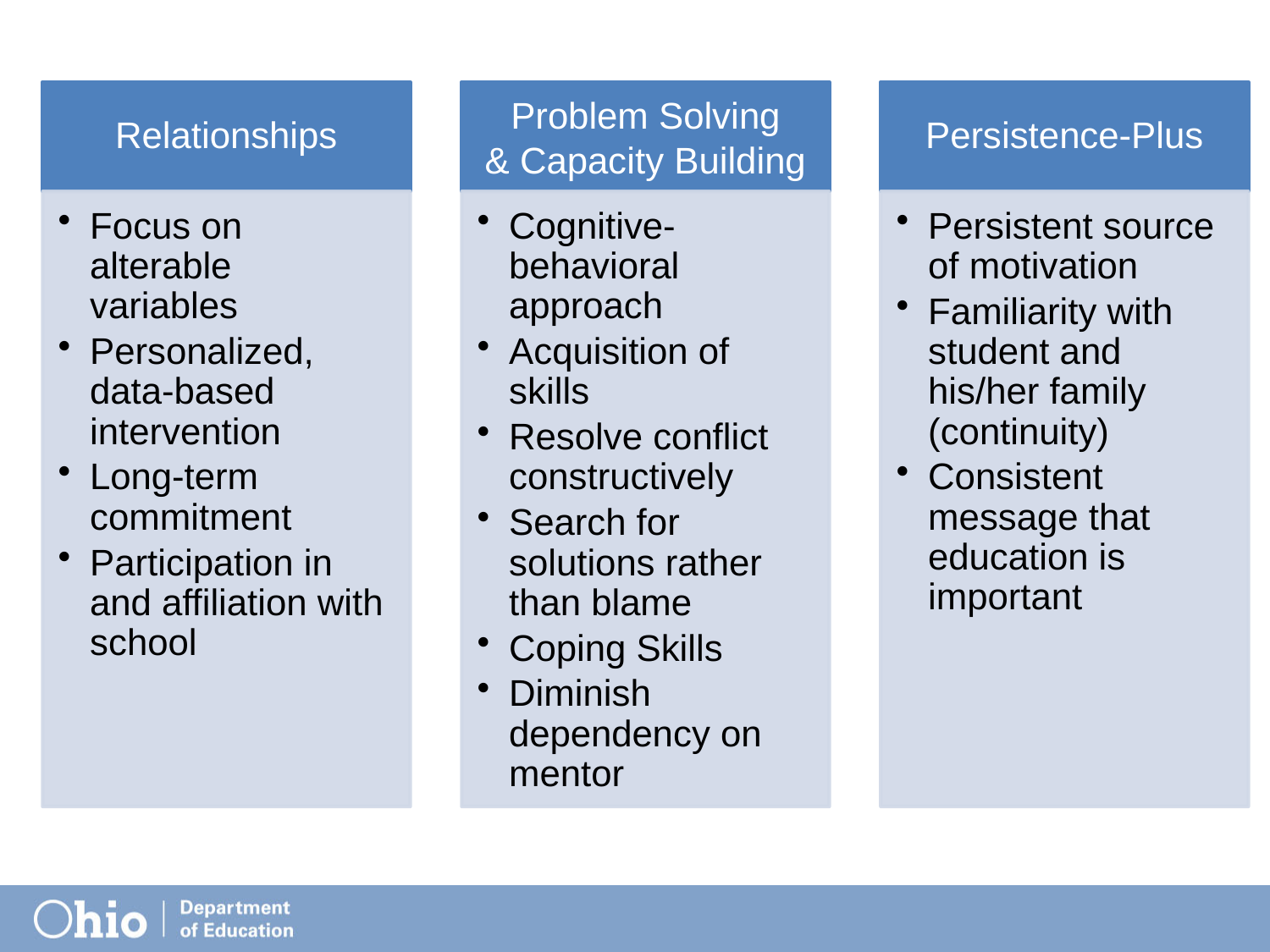

Relationships
Focus on alterable variables
Personalized, data-based intervention
Long-term commitment
Participation in and affiliation with school
Problem Solving
& Capacity Building
Cognitive-behavioral approach
Acquisition of skills
Resolve conflict constructively
Search for solutions rather than blame
Coping Skills
Diminish dependency on mentor
Persistence-Plus
Persistent source of motivation
Familiarity with student and his/her family (continuity)
Consistent message that education is important